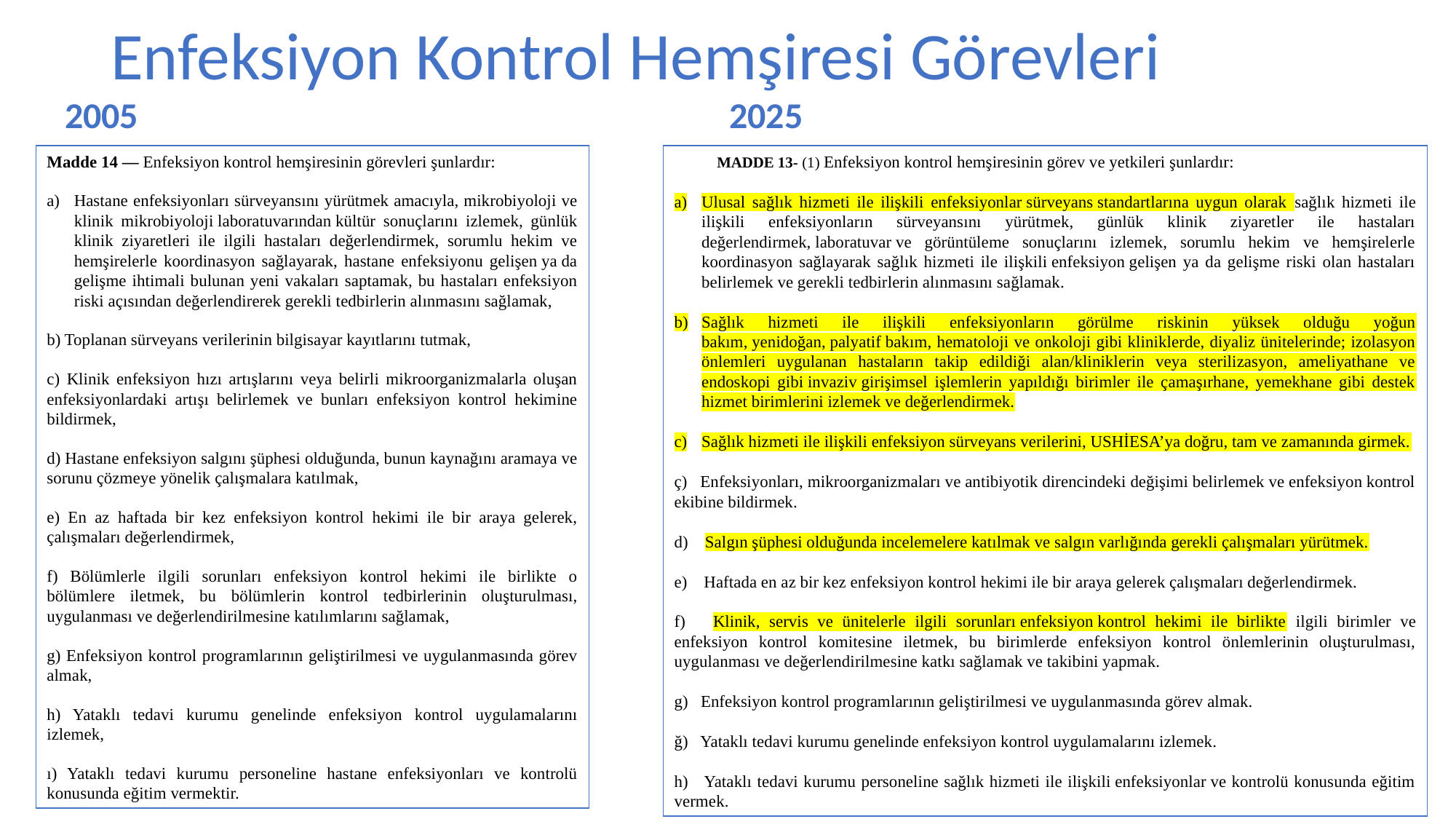

# Enfeksiyon Kontrol Hemşiresi Görevleri
2005
2025
Madde 14 — Enfeksiyon kontrol hemşiresinin görevleri şunlardır:

Hastane enfeksiyonları sürveyansını yürütmek amacıyla, mikrobiyoloji ve klinik mikrobiyoloji laboratuvarından kültür sonuçlarını izlemek, günlük klinik ziyaretleri ile ilgili hastaları değerlendirmek, sorumlu hekim ve hemşirelerle koordinasyon sağlayarak, hastane enfeksiyonu gelişen ya da gelişme ihtimali bulunan yeni vakaları saptamak, bu hastaları enfeksiyon riski açısından değerlendirerek gerekli tedbirlerin alınmasını sağlamak,

b) Toplanan sürveyans verilerinin bilgisayar kayıtlarını tutmak,

c) Klinik enfeksiyon hızı artışlarını veya belirli mikroorganizmalarla oluşan enfeksiyonlardaki artışı belirlemek ve bunları enfeksiyon kontrol hekimine bildirmek,

d) Hastane enfeksiyon salgını şüphesi olduğunda, bunun kaynağını aramaya ve sorunu çözmeye yönelik çalışmalara katılmak,

e) En az haftada bir kez enfeksiyon kontrol hekimi ile bir araya gelerek, çalışmaları değerlendirmek,

f) Bölümlerle ilgili sorunları enfeksiyon kontrol hekimi ile birlikte o bölümlere iletmek, bu bölümlerin kontrol tedbirlerinin oluşturulması, uygulanması ve değerlendirilmesine katılımlarını sağlamak,

g) Enfeksiyon kontrol programlarının geliştirilmesi ve uygulanmasında görev almak,

h) Yataklı tedavi kurumu genelinde enfeksiyon kontrol uygulamalarını izlemek,

ı) Yataklı tedavi kurumu personeline hastane enfeksiyonları ve kontrolü konusunda eğitim vermektir.
MADDE 13- (1) Enfeksiyon kontrol hemşiresinin görev ve yetkileri şunlardır:

Ulusal sağlık hizmeti ile ilişkili enfeksiyonlar sürveyans standartlarına uygun olarak sağlık hizmeti ile ilişkili enfeksiyonların sürveyansını yürütmek, günlük klinik ziyaretler ile hastaları değerlendirmek, laboratuvar ve görüntüleme sonuçlarını izlemek, sorumlu hekim ve hemşirelerle koordinasyon sağlayarak sağlık hizmeti ile ilişkili enfeksiyon gelişen ya da gelişme riski olan hastaları belirlemek ve gerekli tedbirlerin alınmasını sağlamak.

Sağlık hizmeti ile ilişkili enfeksiyonların görülme riskinin yüksek olduğu yoğun bakım, yenidoğan, palyatif bakım, hematoloji ve onkoloji gibi kliniklerde, diyaliz ünitelerinde; izolasyon önlemleri uygulanan hastaların takip edildiği alan/kliniklerin veya sterilizasyon, ameliyathane ve endoskopi gibi invaziv girişimsel işlemlerin yapıldığı birimler ile çamaşırhane, yemekhane gibi destek hizmet birimlerini izlemek ve değerlendirmek.

Sağlık hizmeti ile ilişkili enfeksiyon sürveyans verilerini, USHİESA’ya doğru, tam ve zamanında girmek.

ç)   Enfeksiyonları, mikroorganizmaları ve antibiyotik direncindeki değişimi belirlemek ve enfeksiyon kontrol ekibine bildirmek.

d)    Salgın şüphesi olduğunda incelemelere katılmak ve salgın varlığında gerekli çalışmaları yürütmek.

e)    Haftada en az bir kez enfeksiyon kontrol hekimi ile bir araya gelerek çalışmaları değerlendirmek.

f)   Klinik, servis ve ünitelerle ilgili sorunları enfeksiyon kontrol hekimi ile birlikte ilgili birimler ve enfeksiyon kontrol komitesine iletmek, bu birimlerde enfeksiyon kontrol önlemlerinin oluşturulması, uygulanması ve değerlendirilmesine katkı sağlamak ve takibini yapmak.

g)   Enfeksiyon kontrol programlarının geliştirilmesi ve uygulanmasında görev almak.

ğ)   Yataklı tedavi kurumu genelinde enfeksiyon kontrol uygulamalarını izlemek.

h)   Yataklı tedavi kurumu personeline sağlık hizmeti ile ilişkili enfeksiyonlar ve kontrolü konusunda eğitim vermek.